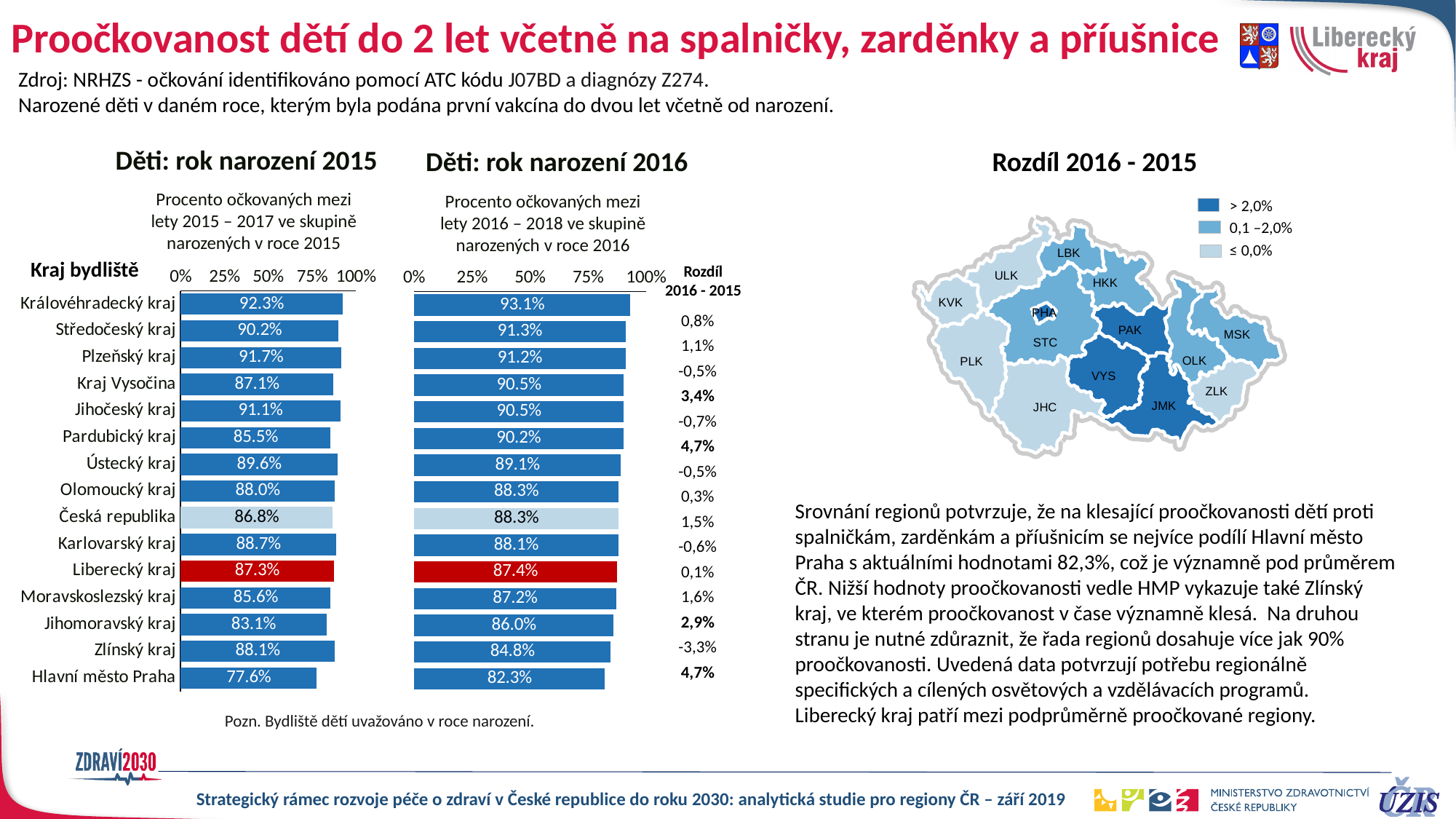

# Proočkovanost dětí do 2 let včetně na spalničky, zarděnky a příušnice
Zdroj: NRHZS - očkování identifikováno pomocí ATC kódu J07BD a diagnózy Z274.
Narozené děti v daném roce, kterým byla podána první vakcína do dvou let včetně od narození.
Děti: rok narození 2015
Děti: rok narození 2016
Rozdíl 2016 - 2015
Procento očkovaných mezi lety 2015 – 2017 ve skupině narozených v roce 2015
Procento očkovaných mezi lety 2016 – 2018 ve skupině narozených v roce 2016
> 2,0%
0,1 –2,0%
≤ 0,0%

LBK

ULK

HKK

KVK

PHA

PAK
MSK

STC

OLK
PLK

VYS
ZLK
JMK
JHC
Kraj bydliště
Rozdíl
2016 - 2015

### Chart

| Category | počet pacientu |
|---|---|
| Královéhradecký kraj | 0.9232579185520362 |
| Středočeský kraj | 0.9016073710404197 |
| Plzeňský kraj | 0.9166522266504938 |
| Kraj Vysočina | 0.8707854586551139 |
| Jihočeský kraj | 0.9113262640233595 |
| Pardubický kraj | 0.8553247239378626 |
| Ústecký kraj | 0.8955024851497151 |
| Olomoucký kraj | 0.8795574945465877 |
| Česká republika | 0.867836819022074 |
| Karlovarský kraj | 0.8865300146412884 |
| Liberecký kraj | 0.8726632944798769 |
| Moravskoslezský kraj | 0.856020278833967 |
| Jihomoravský kraj | 0.8312519512956603 |
| Zlínský kraj | 0.8805970149253731 |
| Hlavní město Praha | 0.7758410200759631 |

### Chart

| Category | počet pacientu |
|---|---|
| Královéhradecký kraj | 0.9314429289303661 |
| Středočeský kraj | 0.912501674929653 |
| Plzeňský kraj | 0.9118494660111883 |
| Jihočeský kraj | 0.9048158640226629 |
| Liberecký kraj | 0.904783393501805 |
| Zlínský kraj | 0.9021959771175494 |
| Česká republika | 0.8909112971726733 |
| Ústecký kraj | 0.8826040554962646 |
| Olomoucký kraj | 0.8825810496149024 |
| Jihomoravský kraj | 0.8807106598984772 |
| Pardubický kraj | 0.8735656165240976 |
| Karlovarský kraj | 0.8720175364640418 |
| Moravskoslezský kraj | 0.8599784582243422 |
| Kraj Vysočina | 0.8480316314251333 |
| Hlavní město Praha | 0.8228452332929945 |
| 0,8% |
| --- |
| 1,1% |
| -0,5% |
| 3,4% |
| -0,7% |
| 4,7% |
| -0,5% |
| 0,3% |
| 1,5% |
| -0,6% |
| 0,1% |
| 1,6% |
| 2,9% |
| -3,3% |
| 4,7% |
Srovnání regionů potvrzuje, že na klesající proočkovanosti dětí proti spalničkám, zarděnkám a příušnicím se nejvíce podílí Hlavní město Praha s aktuálními hodnotami 82,3%, což je významně pod průměrem ČR. Nižší hodnoty proočkovanosti vedle HMP vykazuje také Zlínský kraj, ve kterém proočkovanost v čase významně klesá.  Na druhou stranu je nutné zdůraznit, že řada regionů dosahuje více jak 90% proočkovanosti. Uvedená data potvrzují potřebu regionálně specifických a cílených osvětových a vzdělávacích programů.
Liberecký kraj patří mezi podprůměrně proočkované regiony.
   Pozn. Bydliště dětí uvažováno v roce narození.